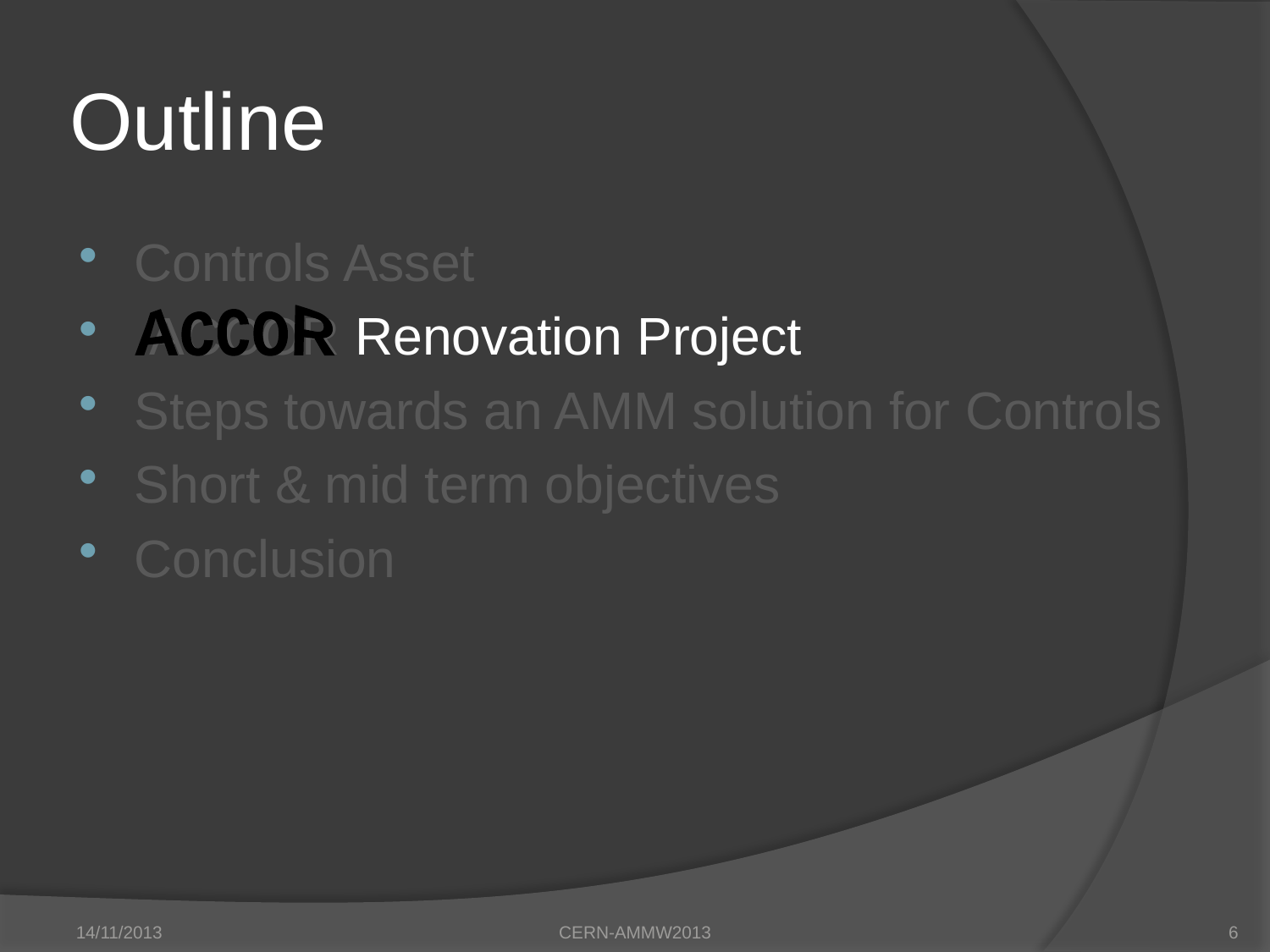

# Outline
Controls Asset
 ACCOR Renovation Project
Steps towards an AMM solution for Controls
Short & mid term objectives
Conclusion

AccoR
14/11/2013
CERN-AMMW2013
6